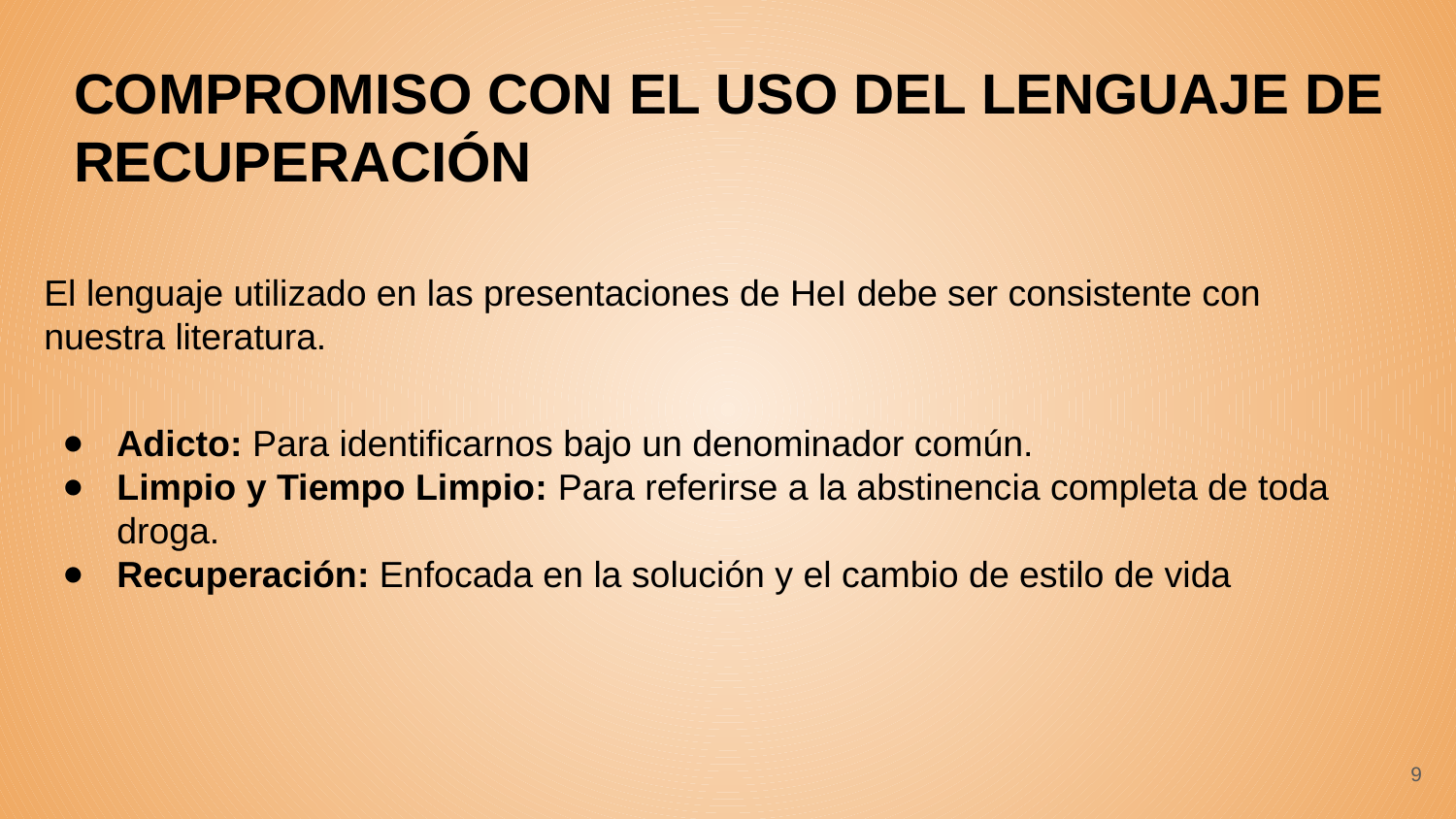

COMPROMISO CON EL USO DEL LENGUAJE DE RECUPERACIÓN

El lenguaje utilizado en las presentaciones de HeI debe ser consistente con nuestra literatura.

Adicto: Para identificarnos bajo un denominador común.
Limpio y Tiempo Limpio: Para referirse a la abstinencia completa de toda droga.
Recuperación: Enfocada en la solución y el cambio de estilo de vida

9